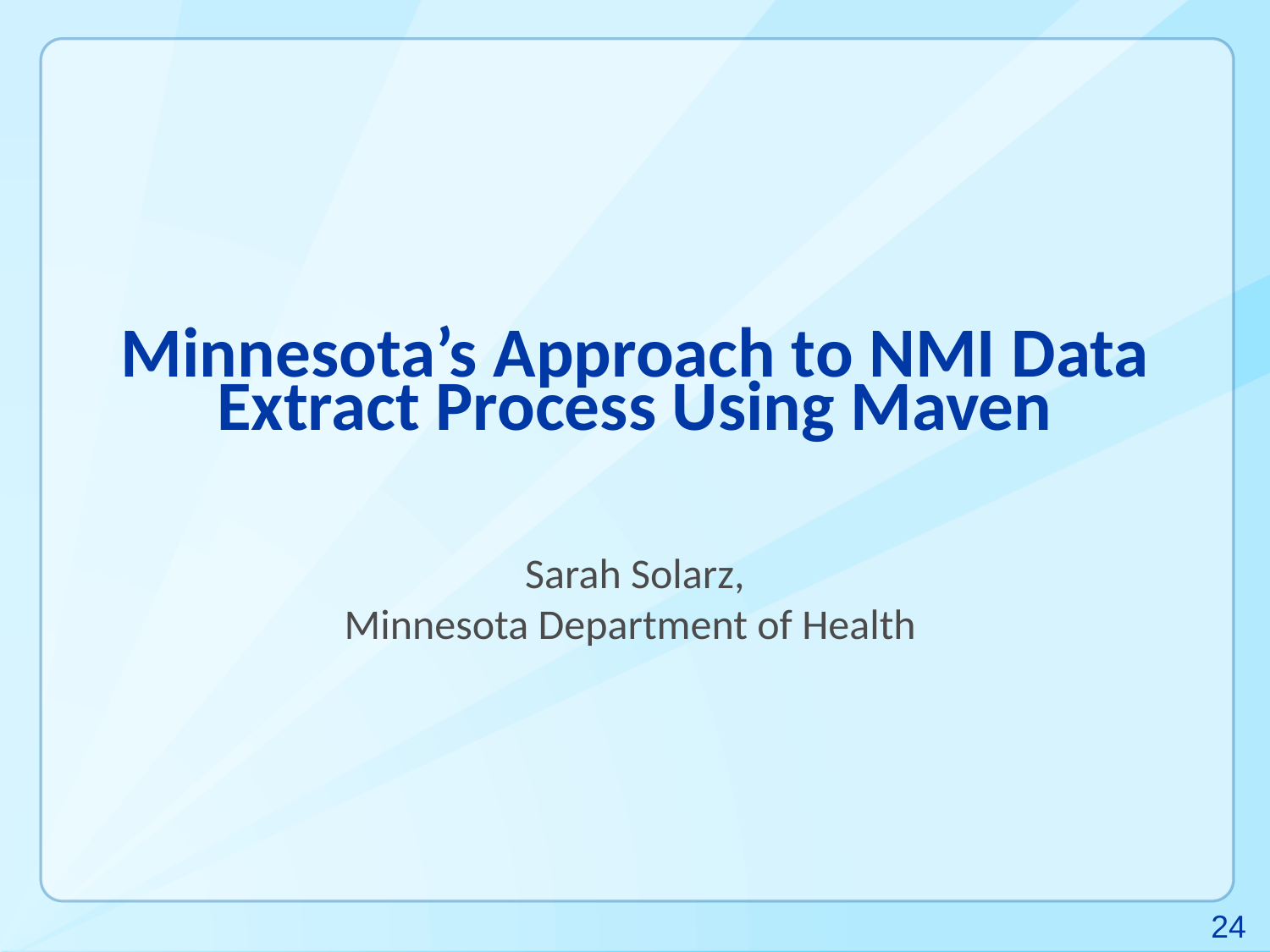

# Minnesota’s Approach to NMI Data Extract Process Using Maven
Sarah Solarz,
Minnesota Department of Health